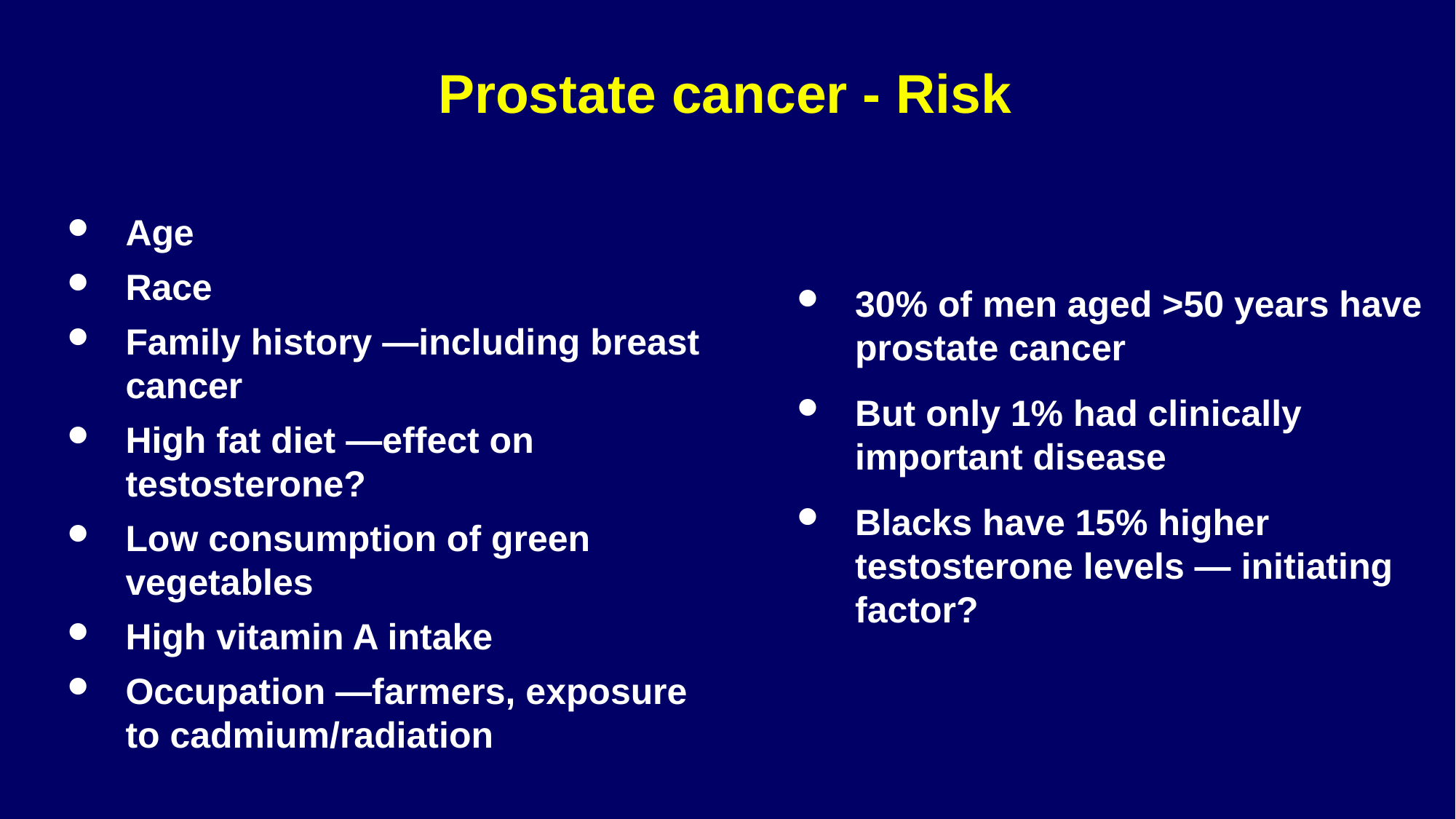

# Prostate cancer - Risk

Age
Race
Family history —including breast cancer
High fat diet —effect on testosterone?
Low consumption of green vegetables
High vitamin A intake
Occupation —farmers, exposure to cadmium/radiation
30% of men aged >50 years have prostate cancer
But only 1% had clinically important disease
Blacks have 15% higher testosterone levels — initiating factor?